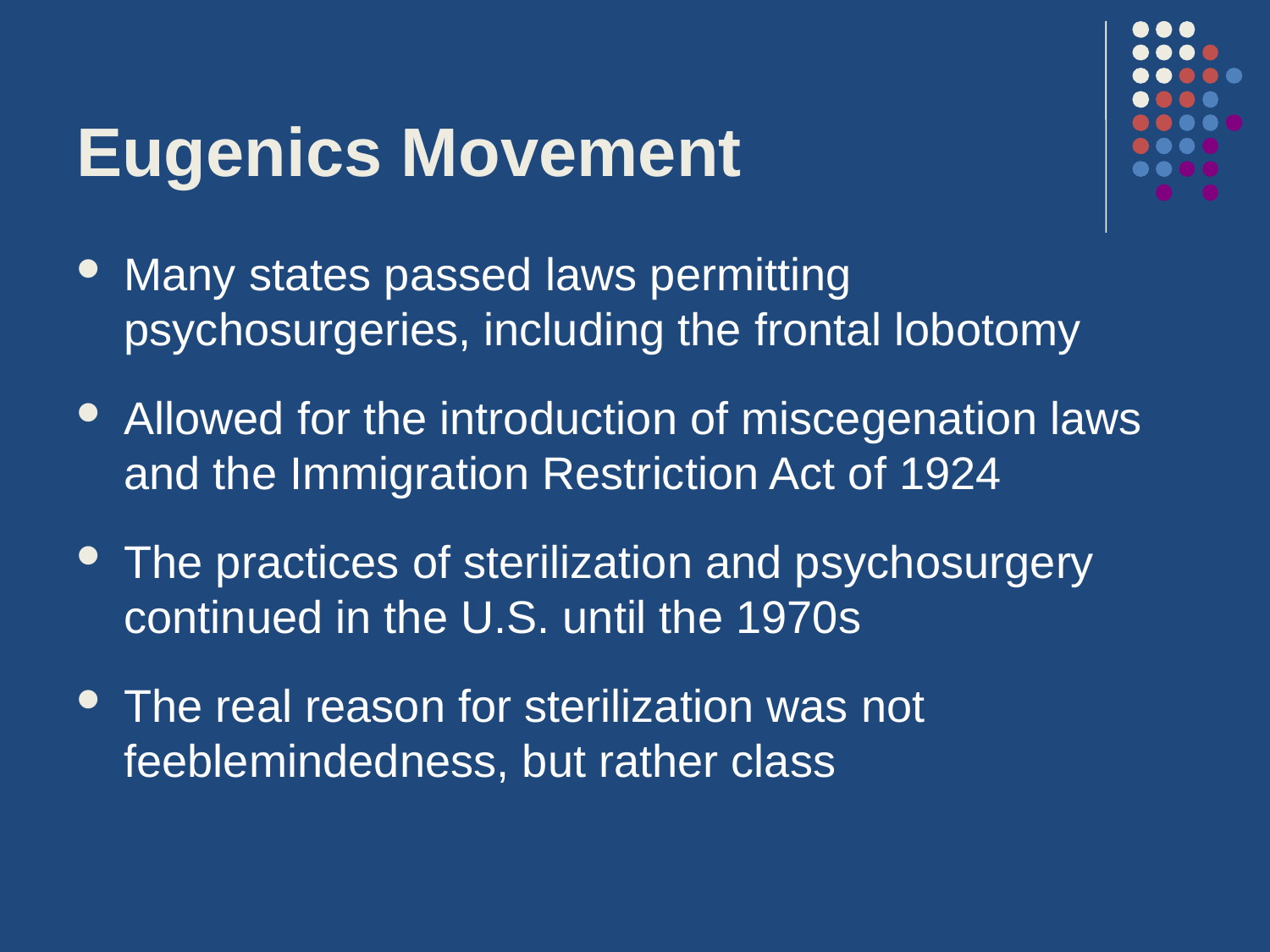

# Eugenics Movement
Many states passed laws permitting psychosurgeries, including the frontal lobotomy

Allowed for the introduction of miscegenation laws and the Immigration Restriction Act of 1924

The practices of sterilization and psychosurgery continued in the U.S. until the 1970s

The real reason for sterilization was not feeblemindedness, but rather class